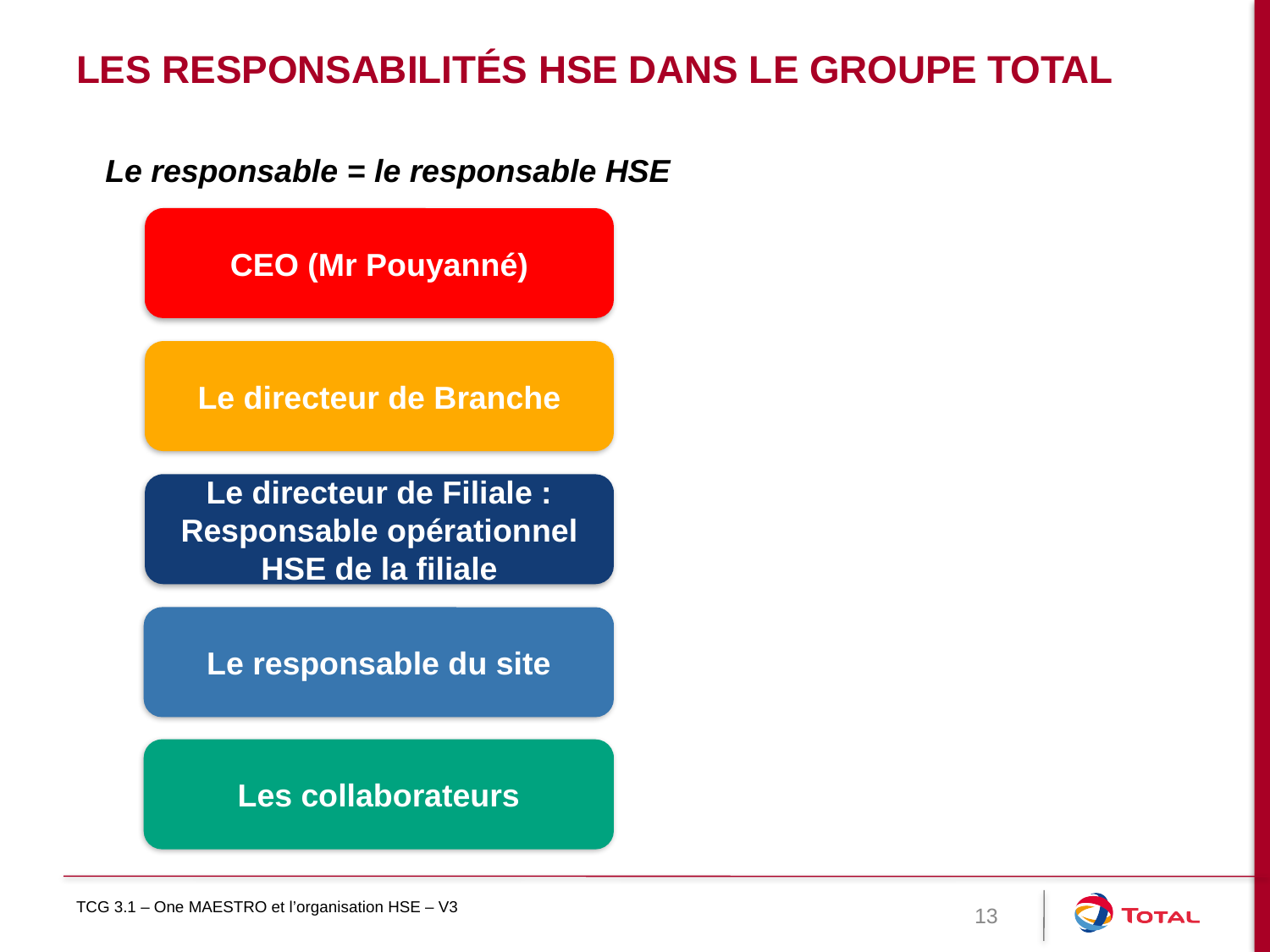

# Les responsabilités HSE dans le groupe Total
Le responsable = le responsable HSE
CEO (Mr Pouyanné)
Le directeur de Branche
Le directeur de Filiale : Responsable opérationnel HSE de la filiale
Le responsable du site
Les collaborateurs
TCG 3.1 – One MAESTRO et l’organisation HSE – V3
13